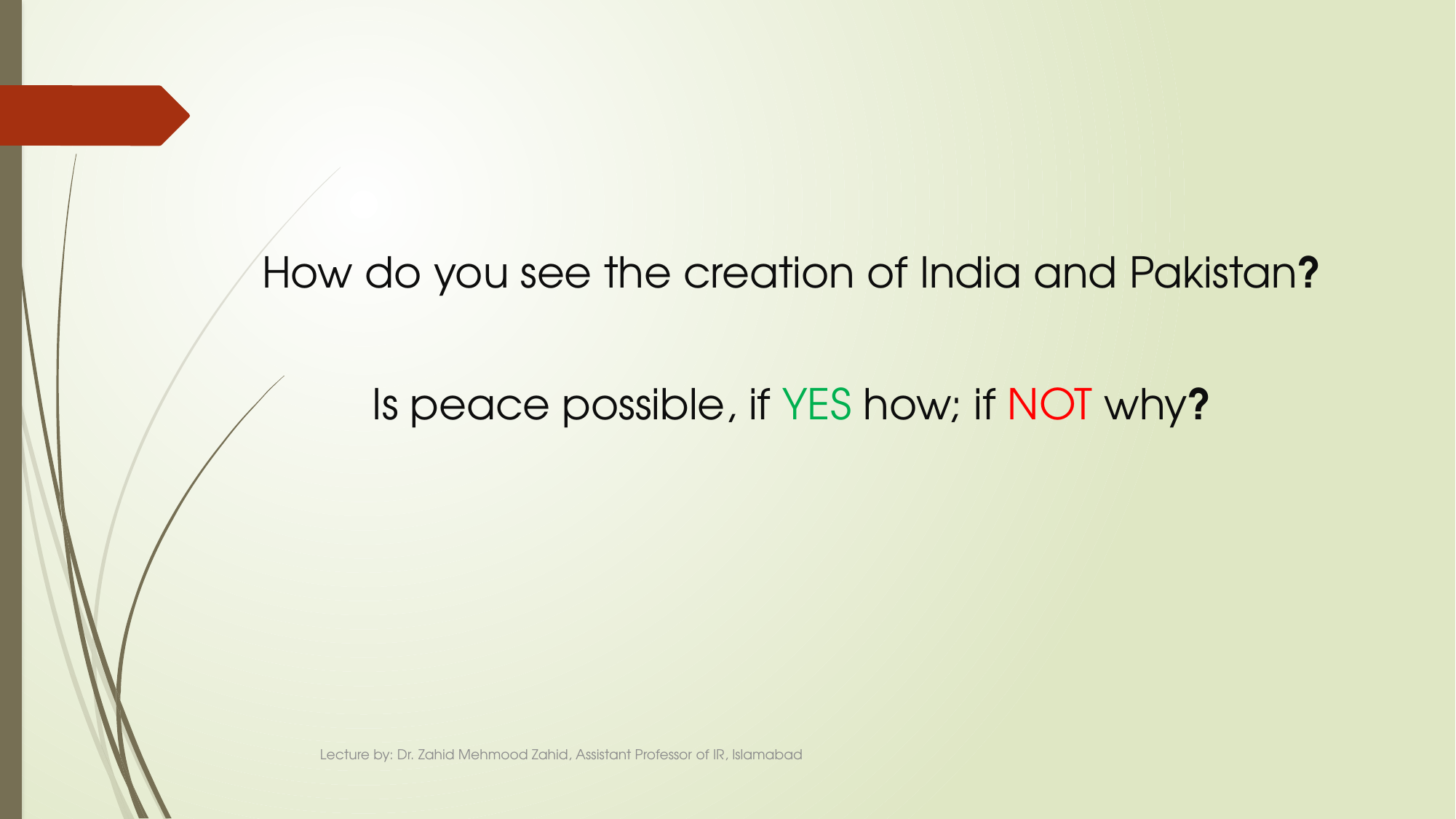

#

How do you see the creation of India and Pakistan?

Is peace possible, if YES how; if NOT why?
Lecture by: Dr. Zahid Mehmood Zahid, Assistant Professor of IR, Islamabad